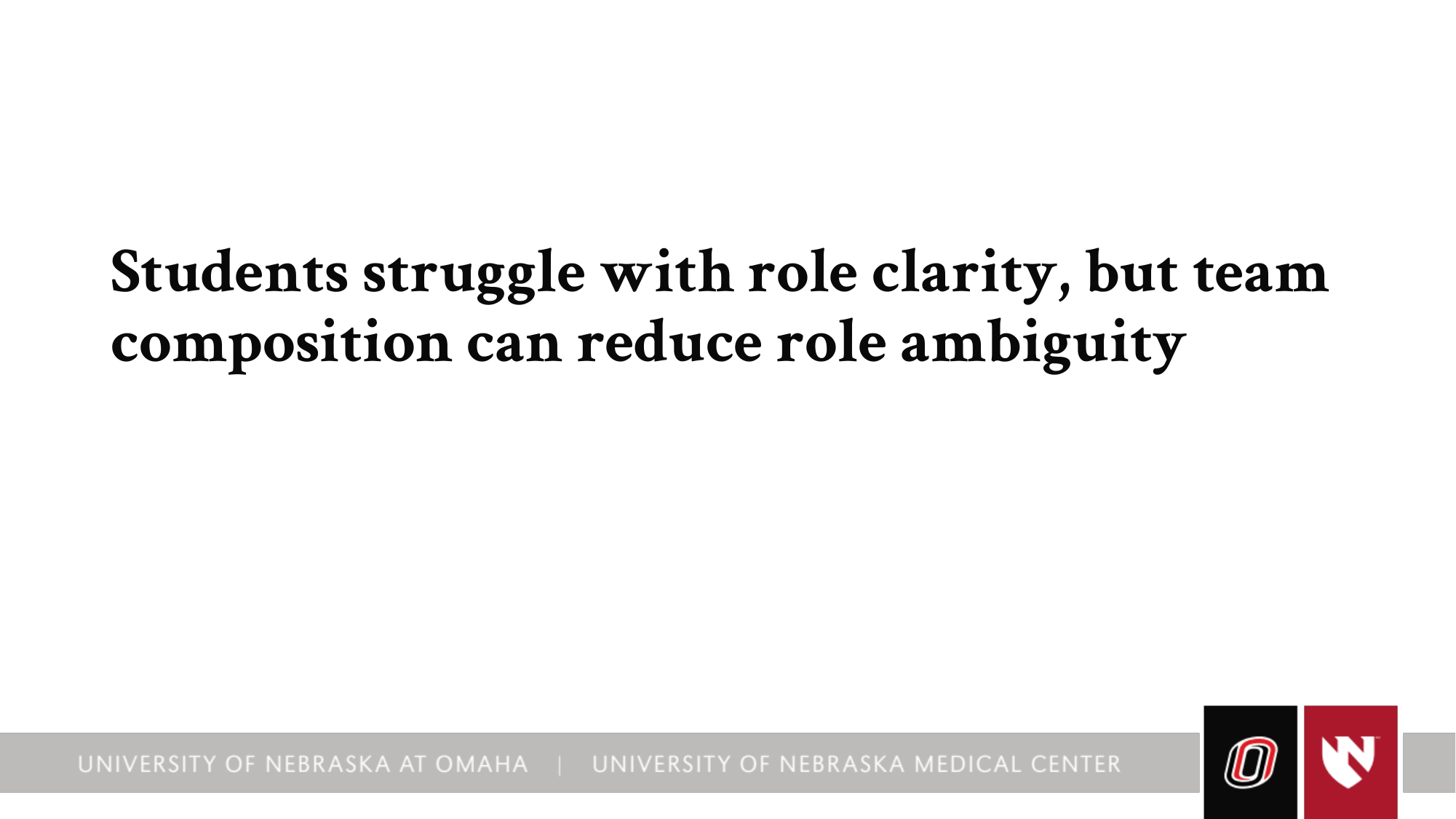

# Students struggle with role clarity, but team composition can reduce role ambiguity